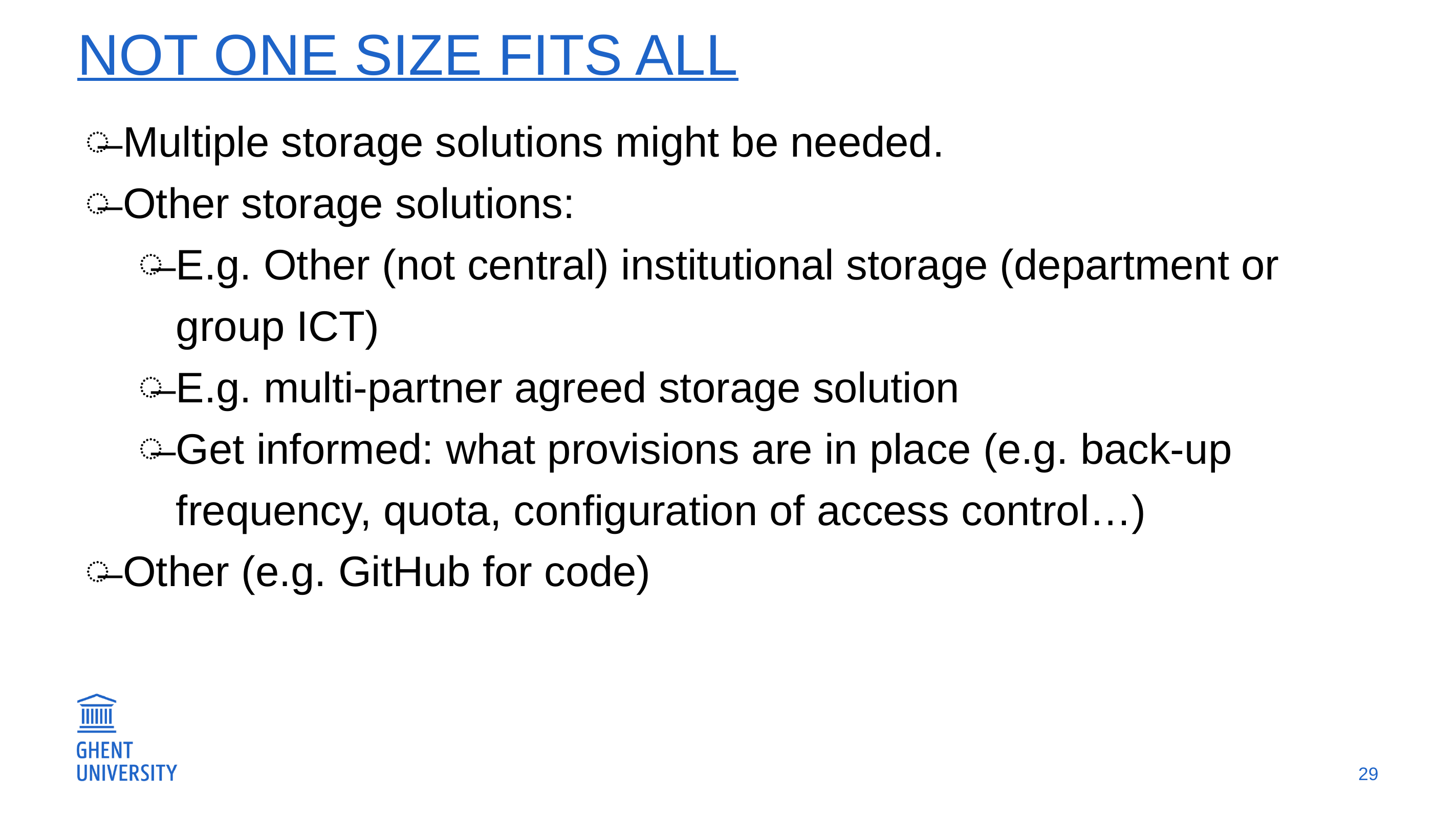

# Not one size fits all
Multiple storage solutions might be needed.
Other storage solutions:
E.g. Other (not central) institutional storage (department or group ICT)
E.g. multi-partner agreed storage solution
Get informed: what provisions are in place (e.g. back-up frequency, quota, configuration of access control…)
Other (e.g. GitHub for code)

29